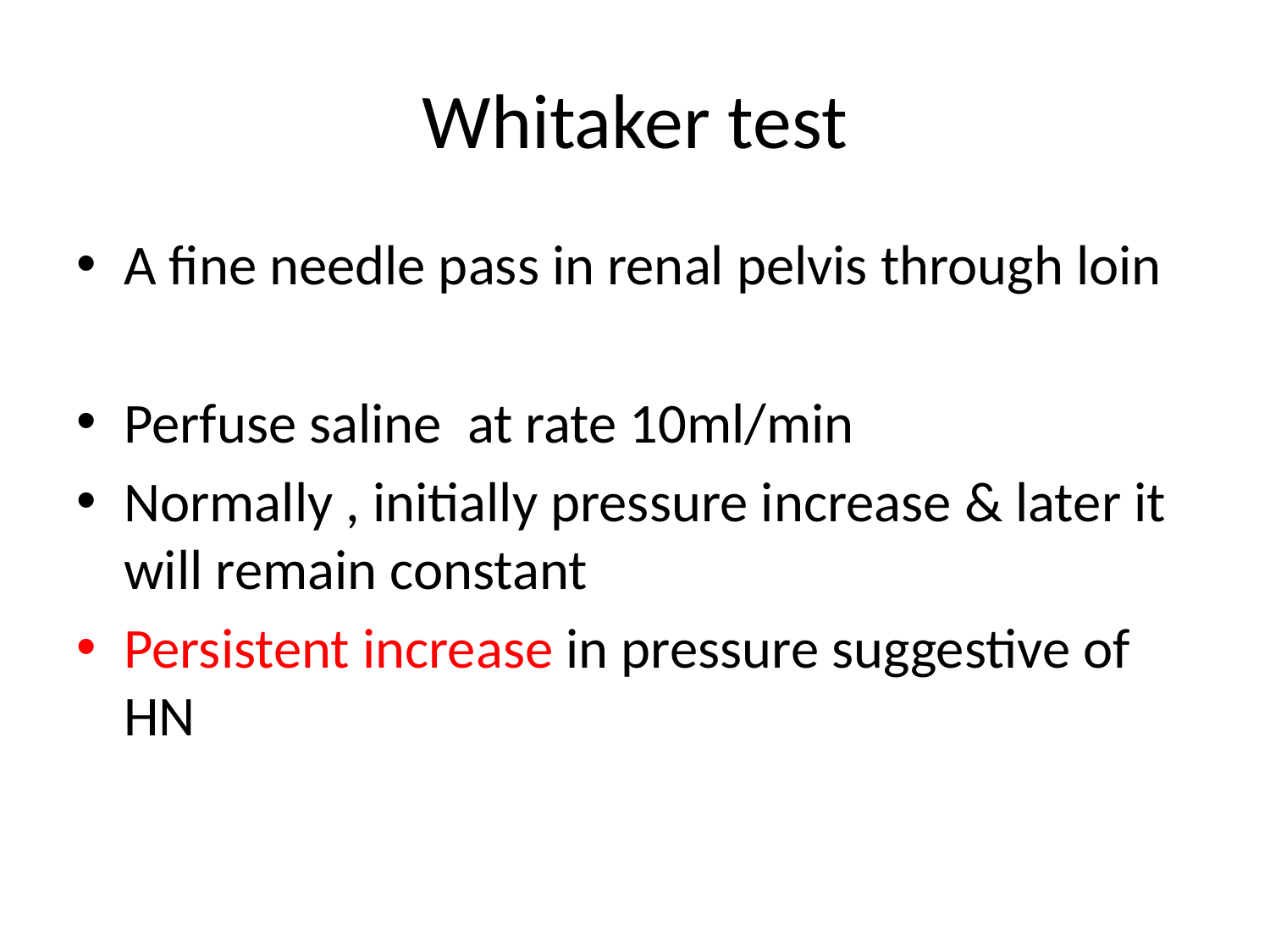

# Whitaker test
A fine needle pass in renal pelvis through loin

Perfuse saline  at rate 10ml/min
Normally , initially pressure increase & later it will remain constant
Persistent increase in pressure suggestive of HN